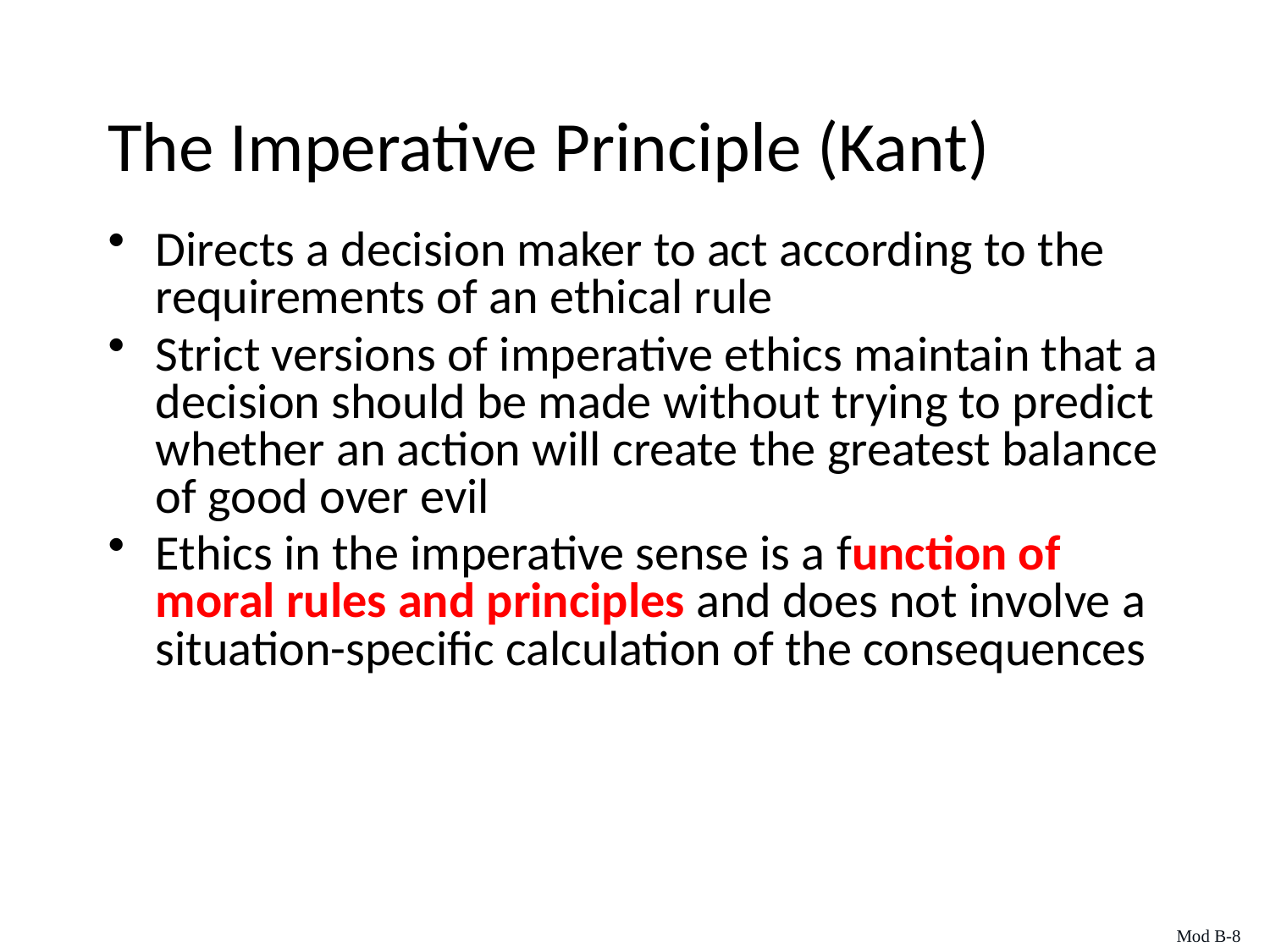

The Imperative Principle (Kant)
Directs a decision maker to act according to the requirements of an ethical rule
Strict versions of imperative ethics maintain that a decision should be made without trying to predict whether an action will create the greatest balance of good over evil
Ethics in the imperative sense is a function of moral rules and principles and does not involve a situation-specific calculation of the consequences
Mod B-8